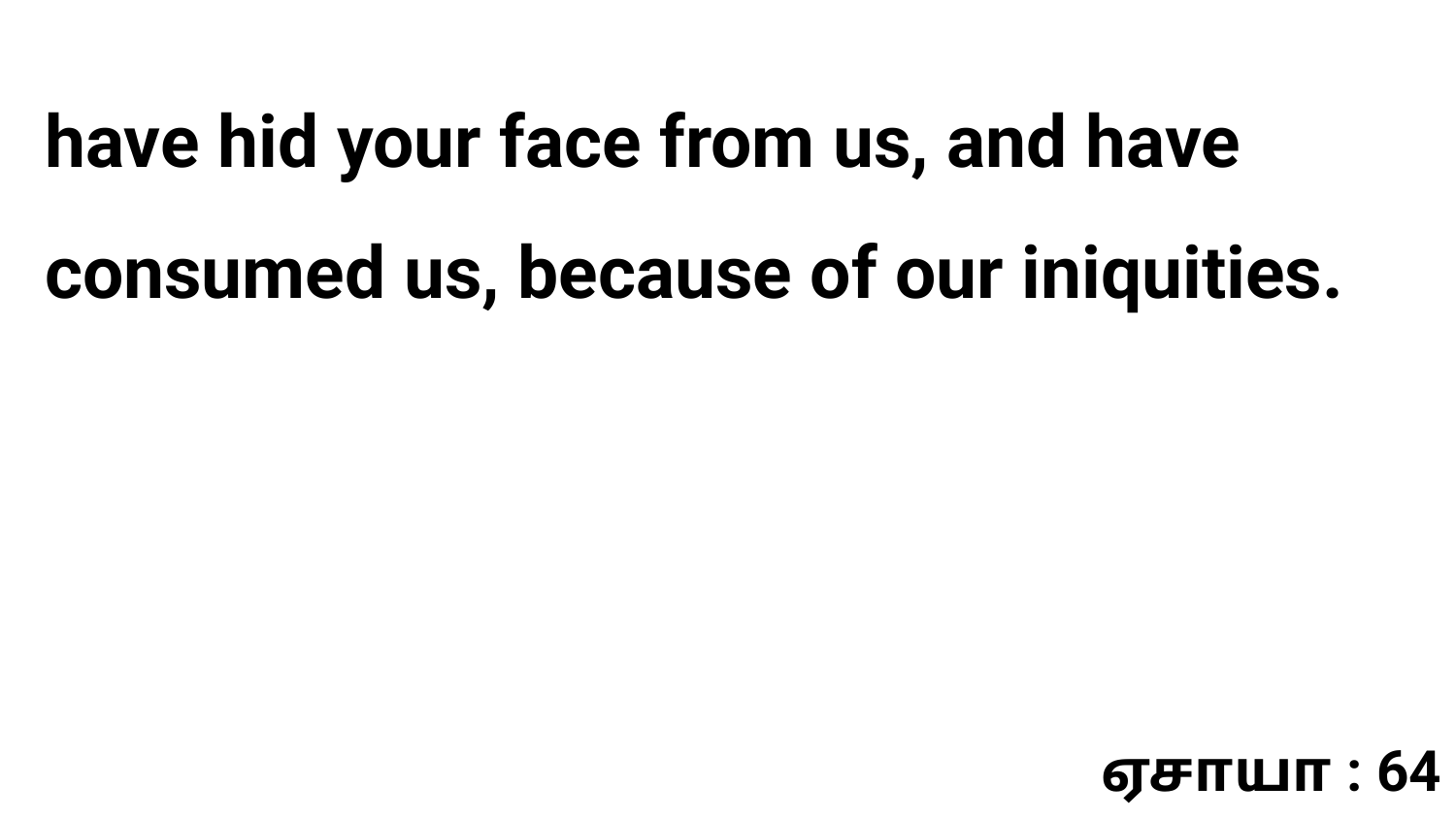

have hid your face from us, and have consumed us, because of our iniquities.
ஏசாயா : 64